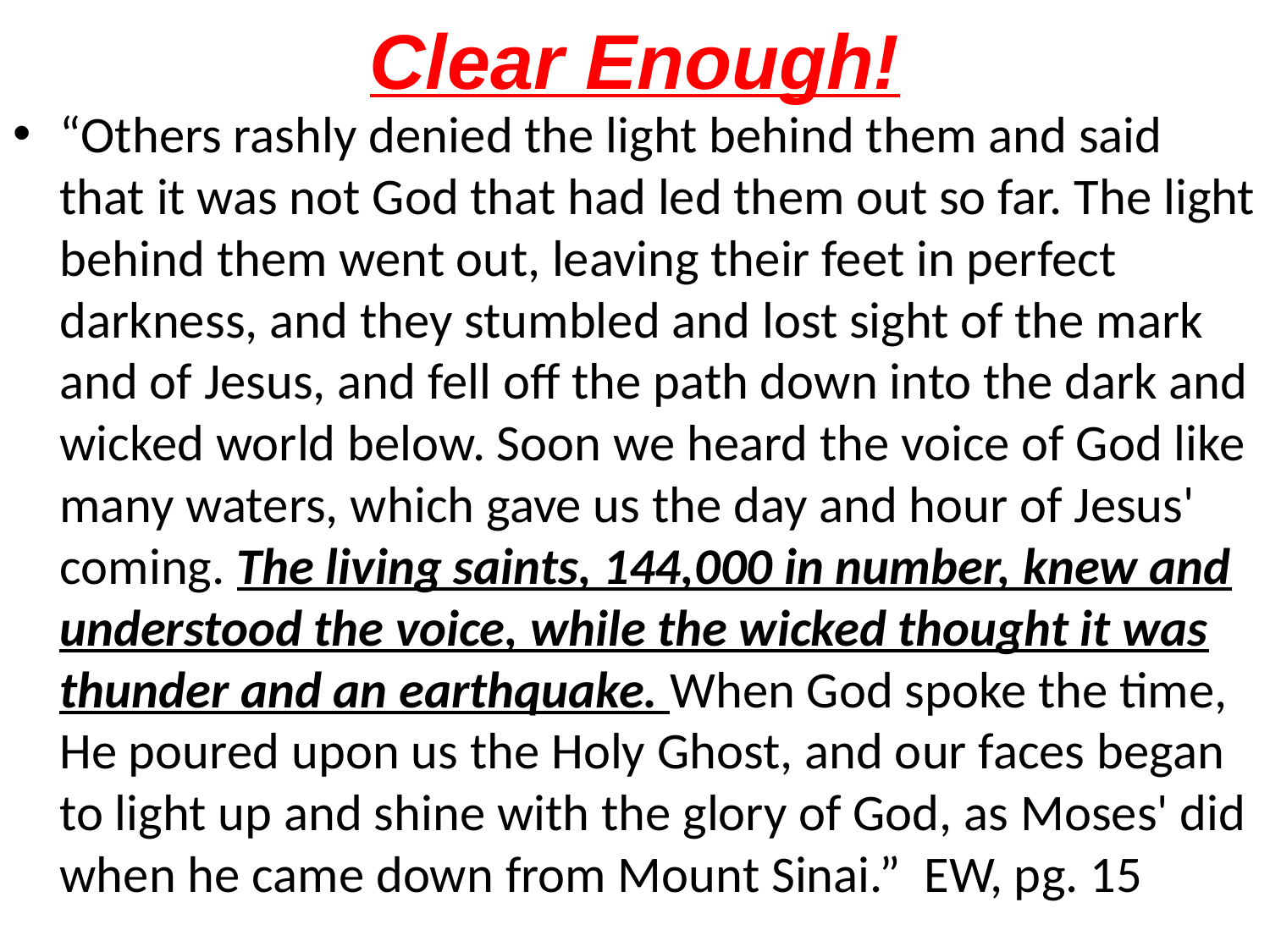

# Clear Enough!
“Others rashly denied the light behind them and said that it was not God that had led them out so far. The light behind them went out, leaving their feet in perfect darkness, and they stumbled and lost sight of the mark and of Jesus, and fell off the path down into the dark and wicked world below. Soon we heard the voice of God like many waters, which gave us the day and hour of Jesus' coming. The living saints, 144,000 in number, knew and understood the voice, while the wicked thought it was thunder and an earthquake. When God spoke the time, He poured upon us the Holy Ghost, and our faces began to light up and shine with the glory of God, as Moses' did when he came down from Mount Sinai.”  EW, pg. 15